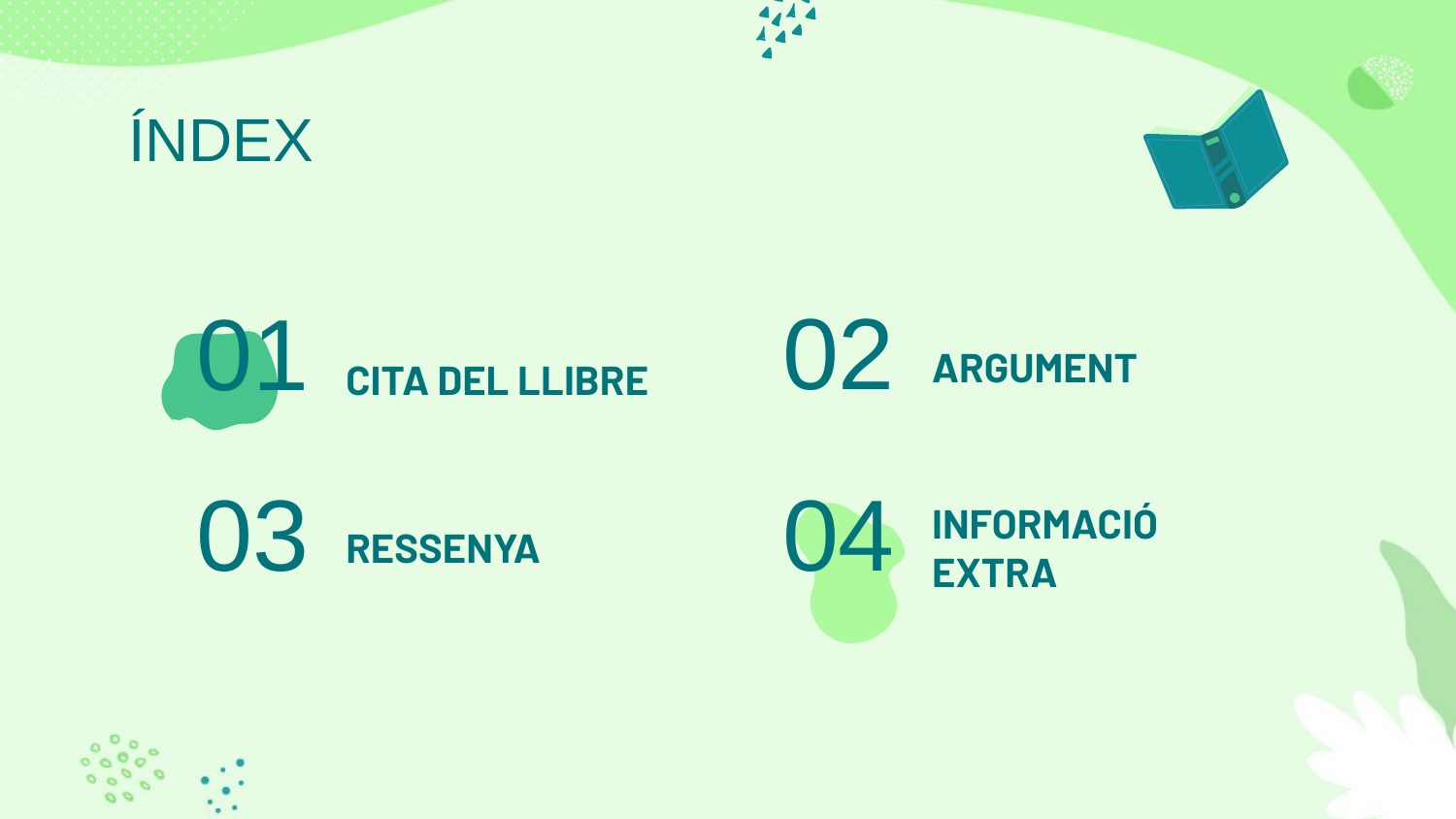

ÍNDEX
02
# 01

ARGUMENT
CITA DEL LLIBRE
03
04

RESSENYA
INFORMACIÓ EXTRA